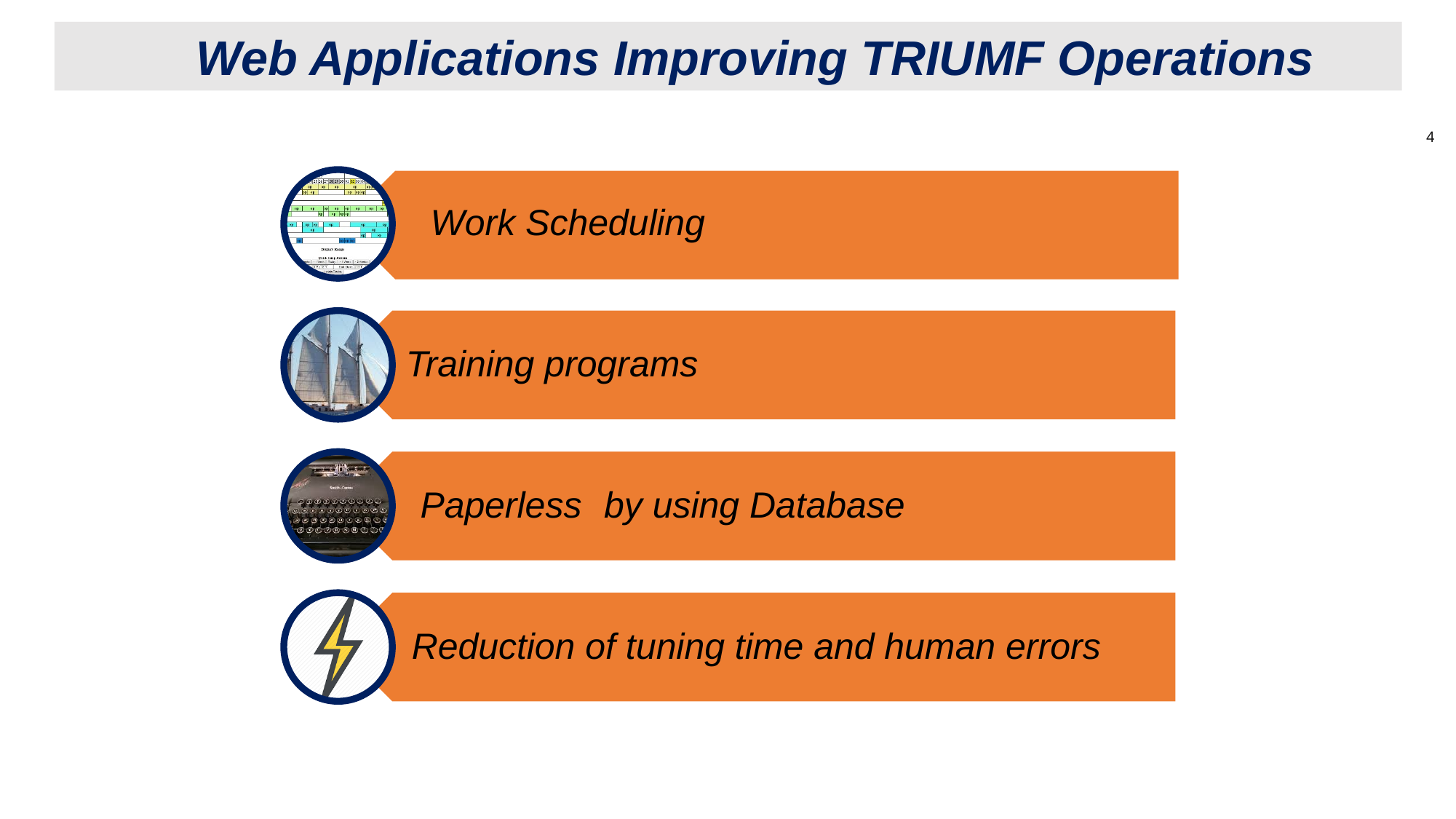

Web Applications Improving TRIUMF Operations

  Training programs
   Paperless  by using Database
Reduction of tuning time and human errors
 Work Scheduling